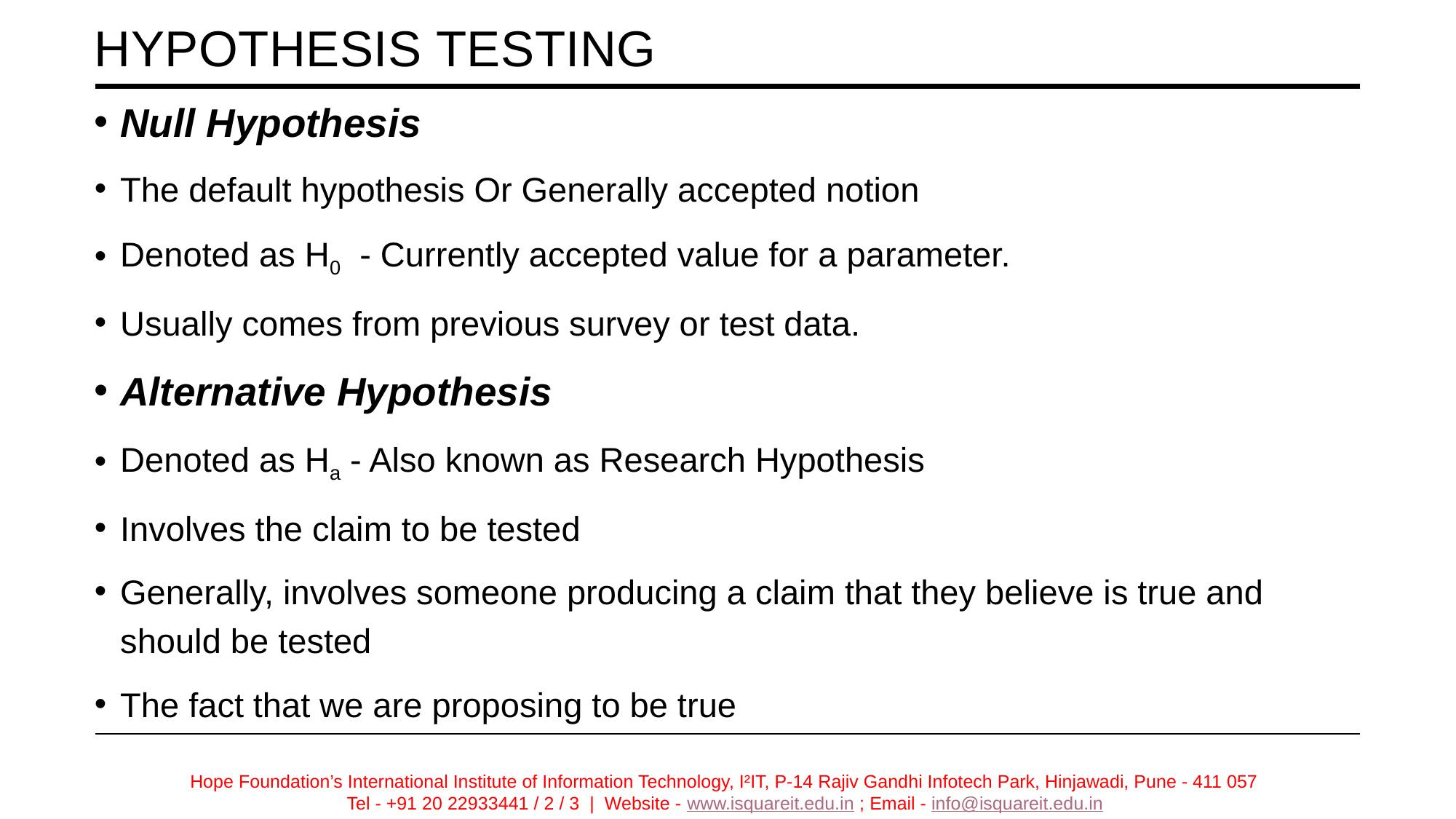

# Hypothesis testing
Null Hypothesis
The default hypothesis Or Generally accepted notion
Denoted as H0  - Currently accepted value for a parameter.
Usually comes from previous survey or test data.
Alternative Hypothesis
Denoted as Ha - Also known as Research Hypothesis
Involves the claim to be tested
Generally, involves someone producing a claim that they believe is true and should be tested
The fact that we are proposing to be true

Hope Foundation’s International Institute of Information Technology, I²IT, P-14 Rajiv Gandhi Infotech Park, Hinjawadi, Pune - 411 057
Tel - +91 20 22933441 / 2 / 3  |  Website - www.isquareit.edu.in ; Email - info@isquareit.edu.in